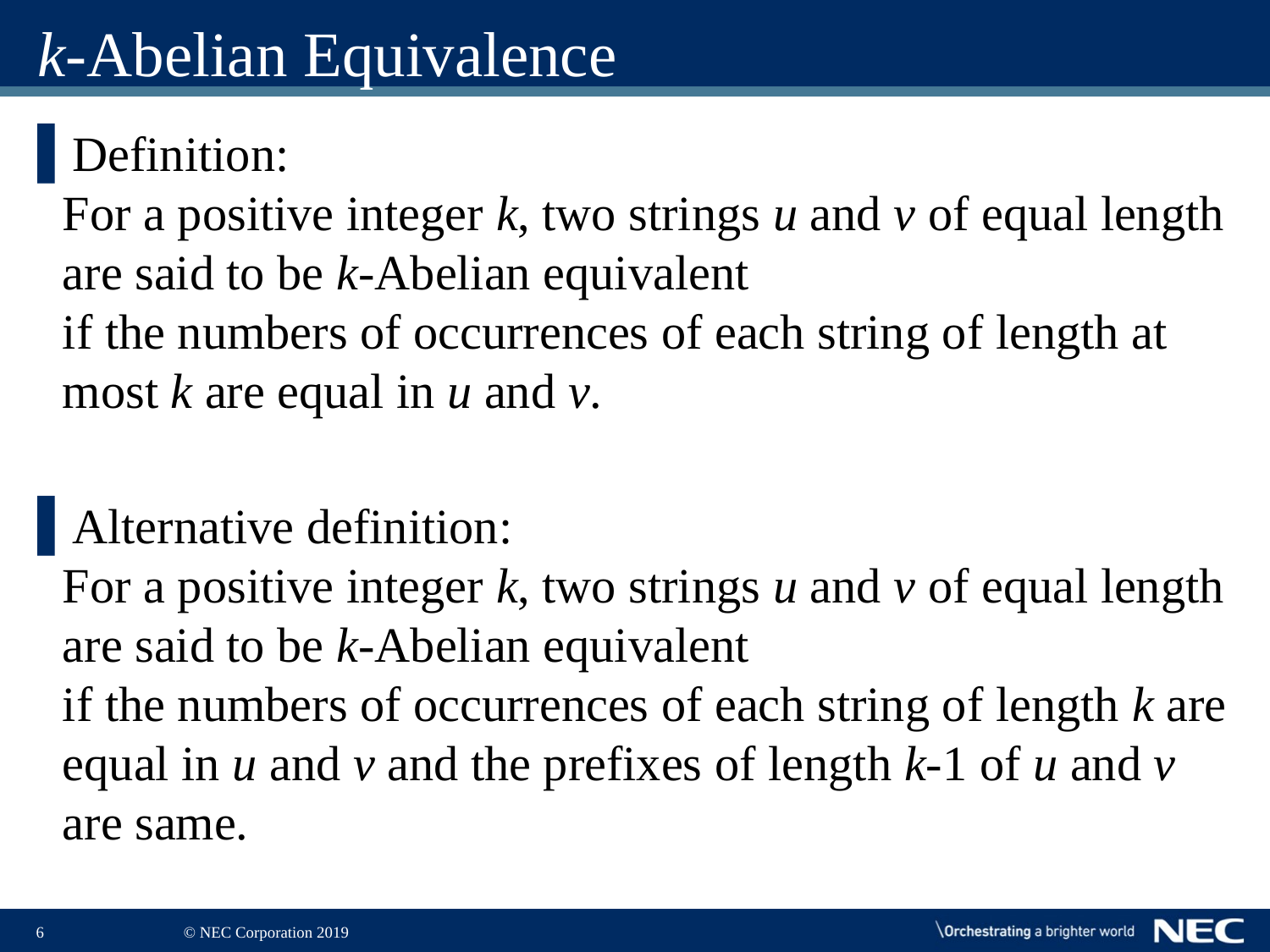

# k-Abelian Equivalence
Definition:
For a positive integer k, two strings u and v of equal length are said to be k-Abelian equivalent
if the numbers of occurrences of each string of length at most k are equal in u and v.

Alternative definition:
For a positive integer k, two strings u and v of equal length are said to be k-Abelian equivalent
if the numbers of occurrences of each string of length k are equal in u and v and the prefixes of length k-1 of u and v are same.